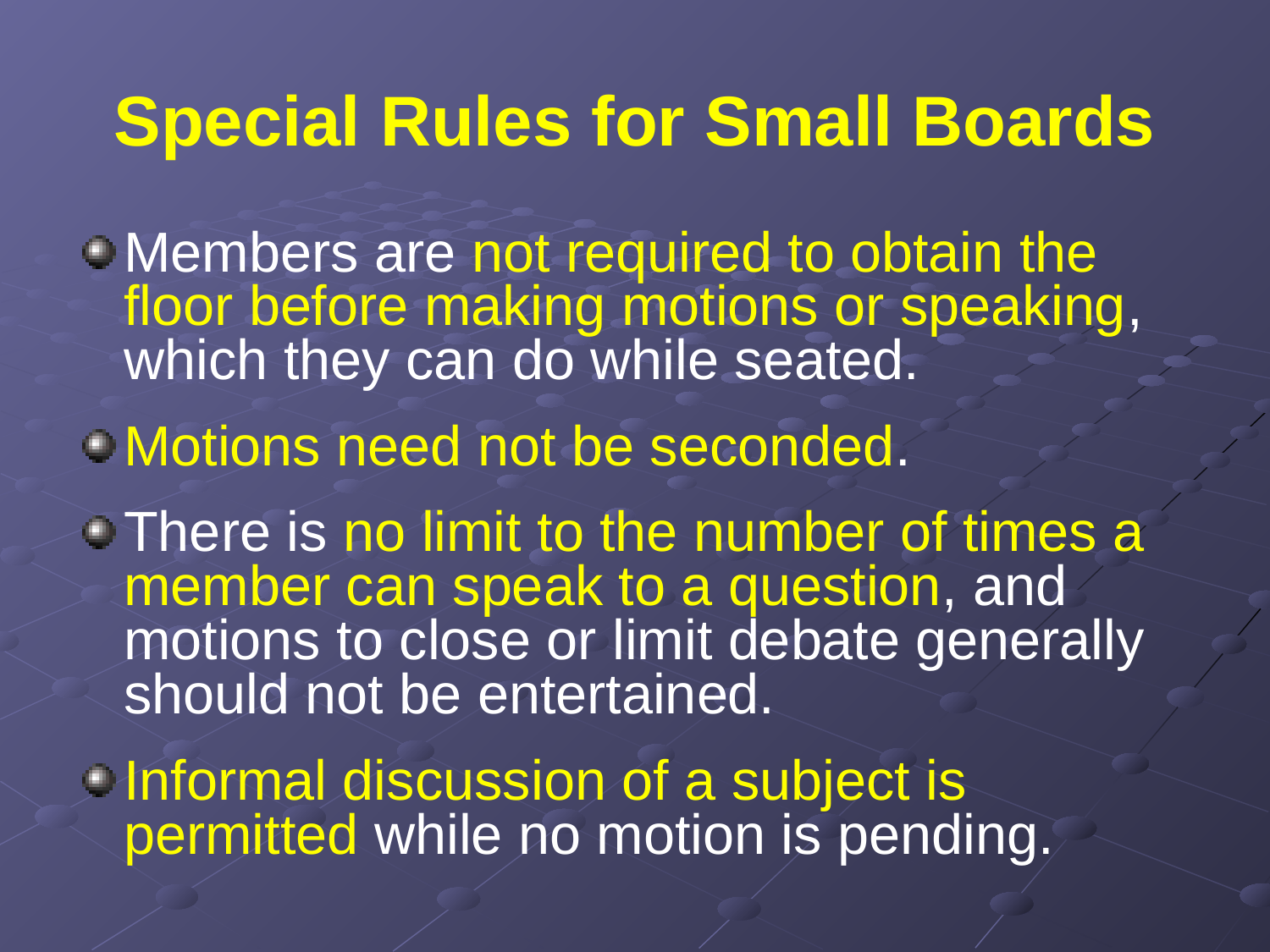

# Special Rules for Small Boards
Members are not required to obtain the floor before making motions or speaking, which they can do while seated.

Motions need not be seconded.

There is no limit to the number of times a member can speak to a question, and motions to close or limit debate generally should not be entertained.

Informal discussion of a subject is permitted while no motion is pending.